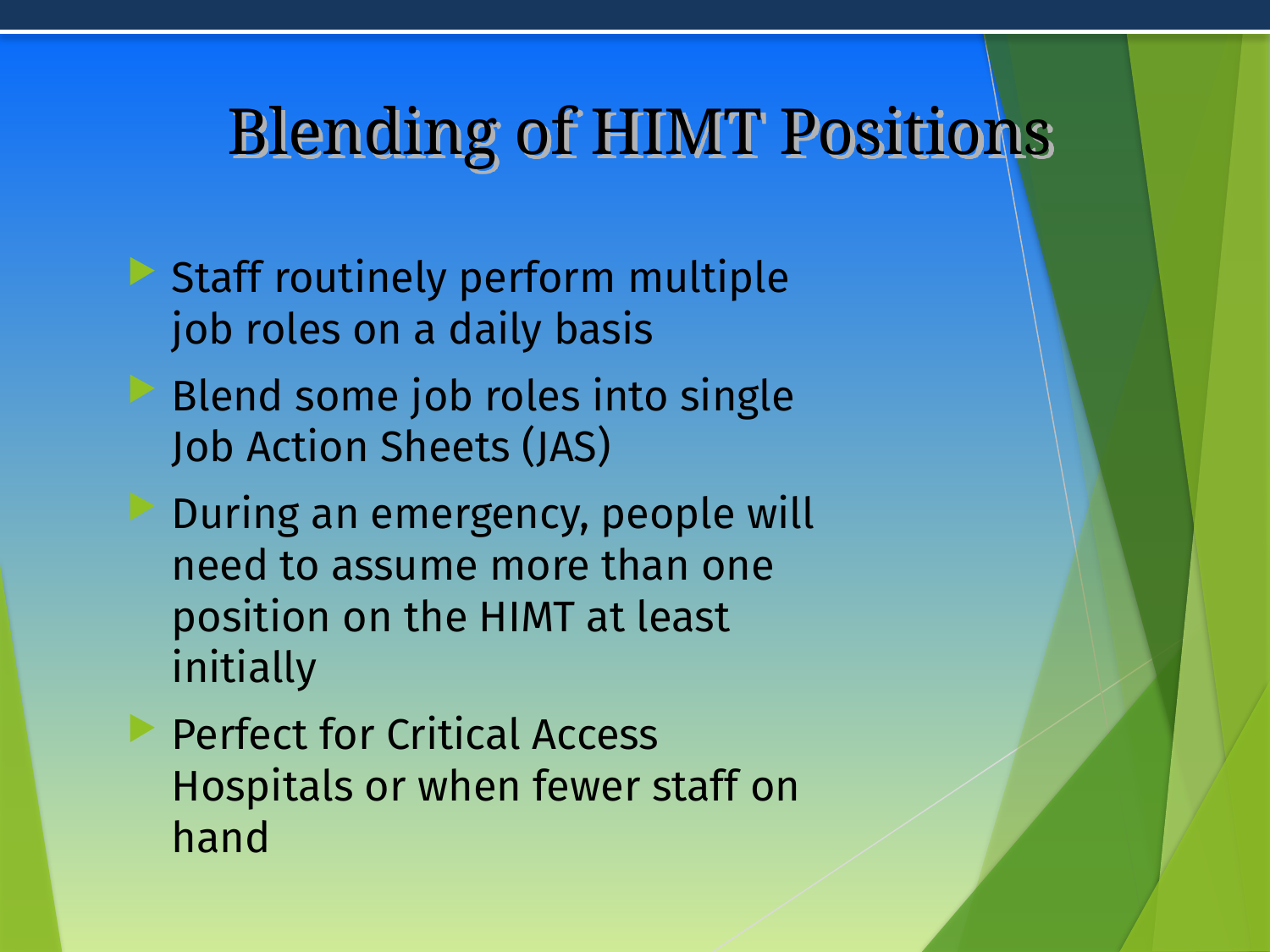

# Blending of HIMT Positions
Staff routinely perform multiple job roles on a daily basis
Blend some job roles into single Job Action Sheets (JAS)
During an emergency, people will need to assume more than one position on the HIMT at least initially
Perfect for Critical Access Hospitals or when fewer staff on hand